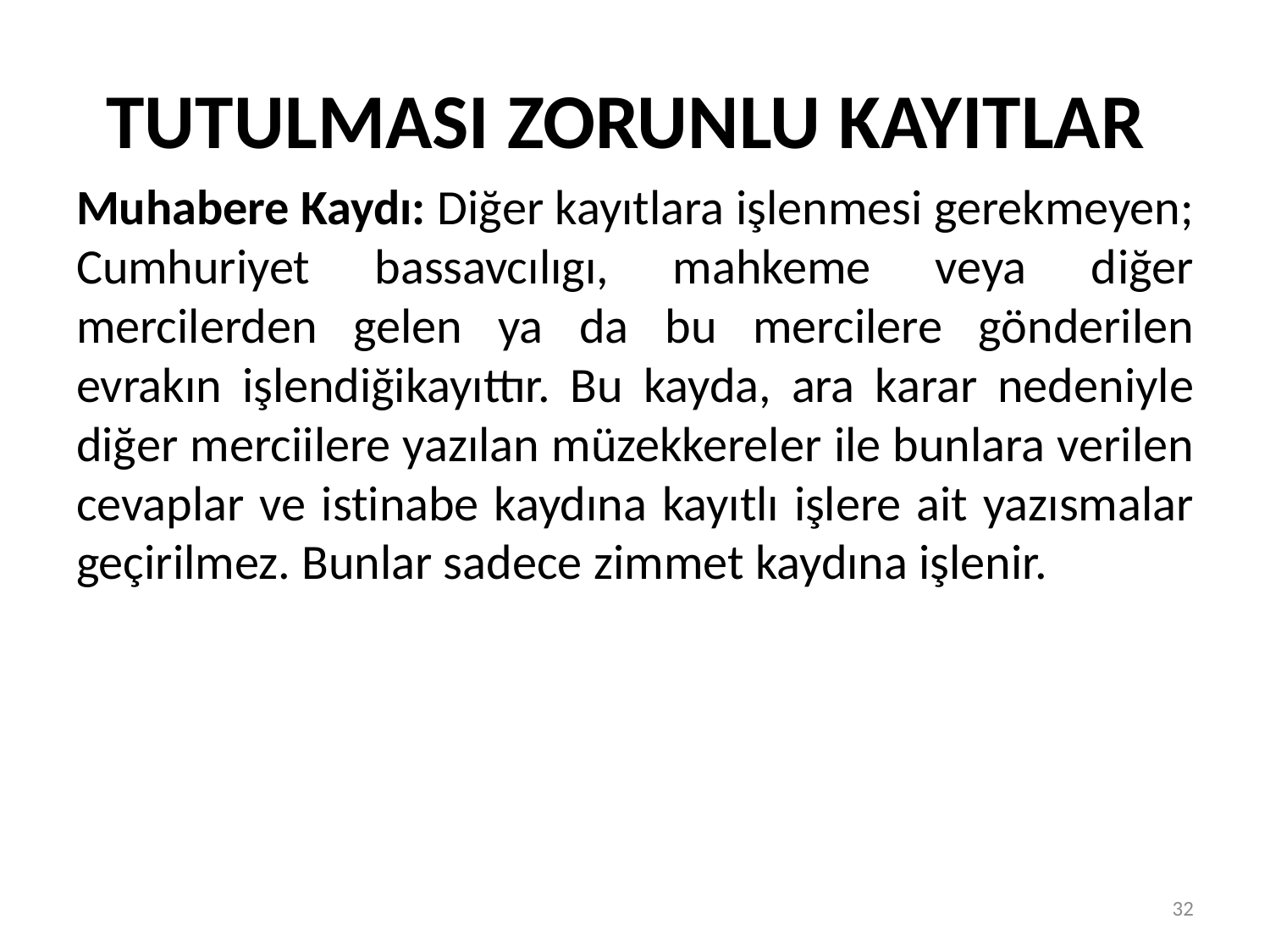

# TUTULMASI ZORUNLU KAYITLAR
Muhabere Kaydı: Diğer kayıtlara işlenmesi gerekmeyen; Cumhuriyet bassavcılıgı, mahkeme veya diğer mercilerden gelen ya da bu mercilere gönderilen evrakın işlendiğikayıttır. Bu kayda, ara karar nedeniyle diğer merciilere yazılan müzekkereler ile bunlara verilen cevaplar ve istinabe kaydına kayıtlı işlere ait yazısmalar geçirilmez. Bunlar sadece zimmet kaydına işlenir.
32